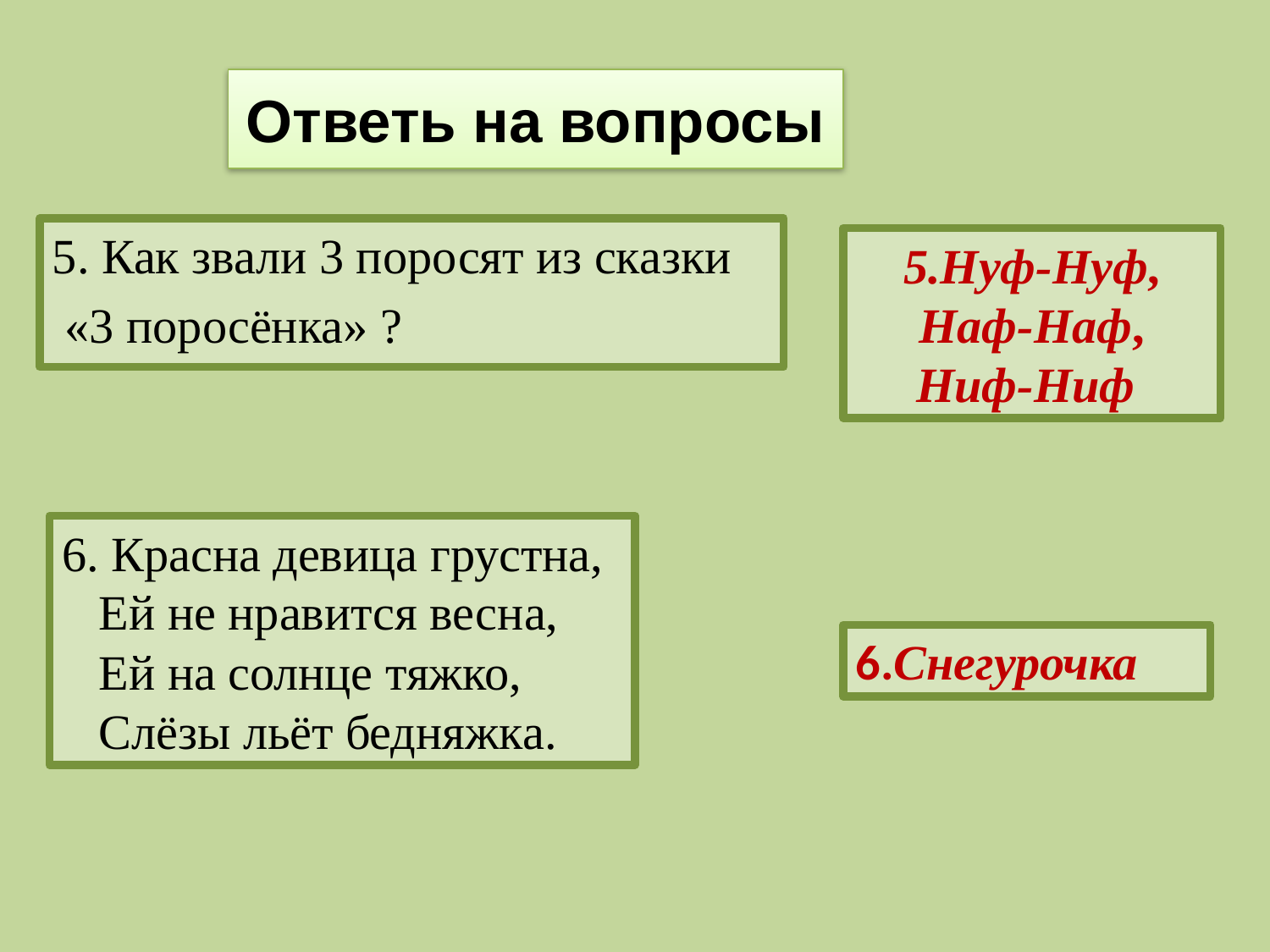

# Ответь на вопросы
5. Как звали 3 поросят из сказки
 «3 поросёнка» ?
5.Нуф-Нуф, Наф-Наф, Ниф-Ниф
6. Красна девица грустна,
   Ей не нравится весна,
   Ей на солнце тяжко,
   Слёзы льёт бедняжка.
6.Снегурочка